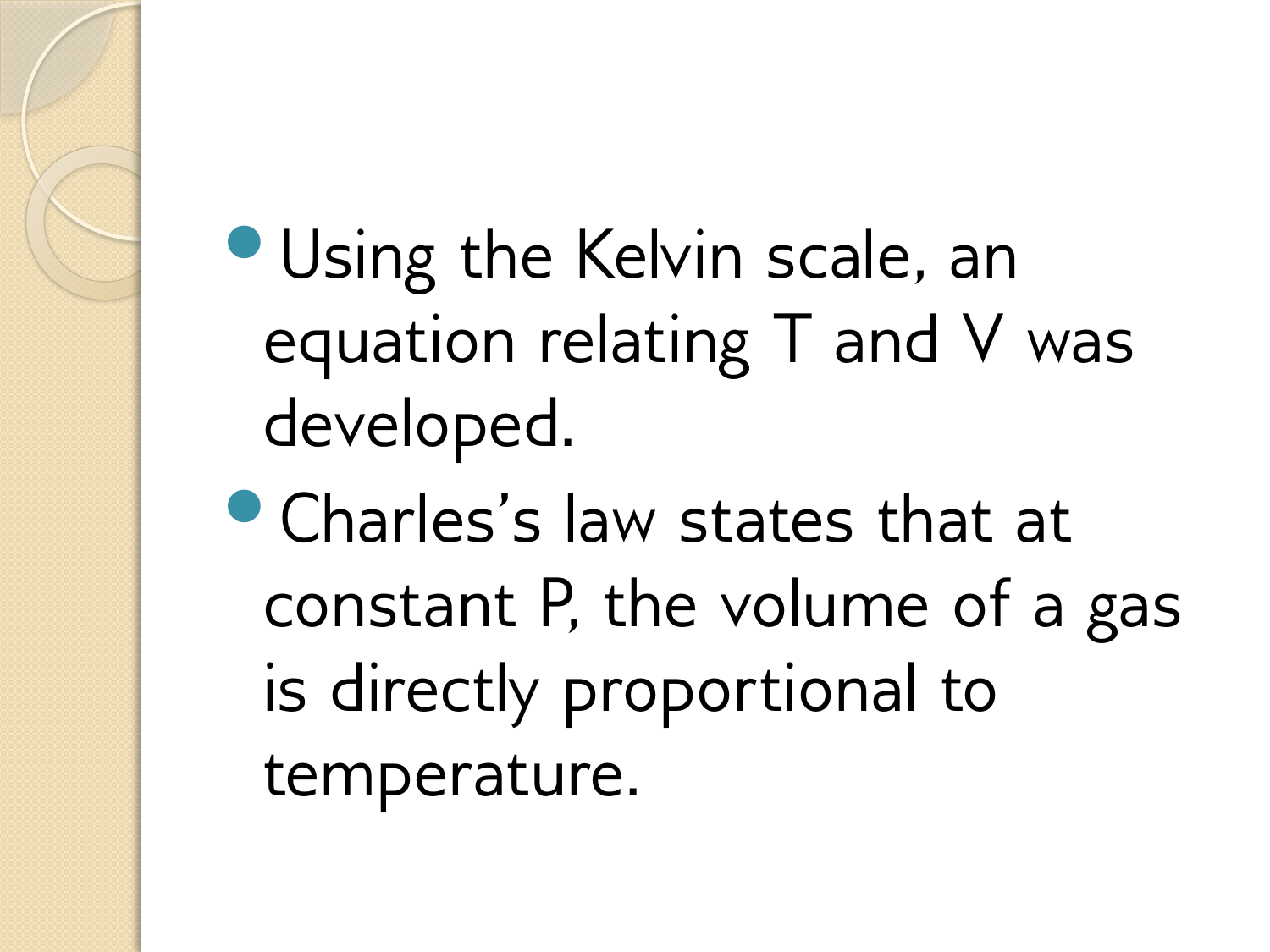

#
Using the Kelvin scale, an equation relating T and V was developed.
Charles’s law states that at constant P, the volume of a gas is directly proportional to temperature.